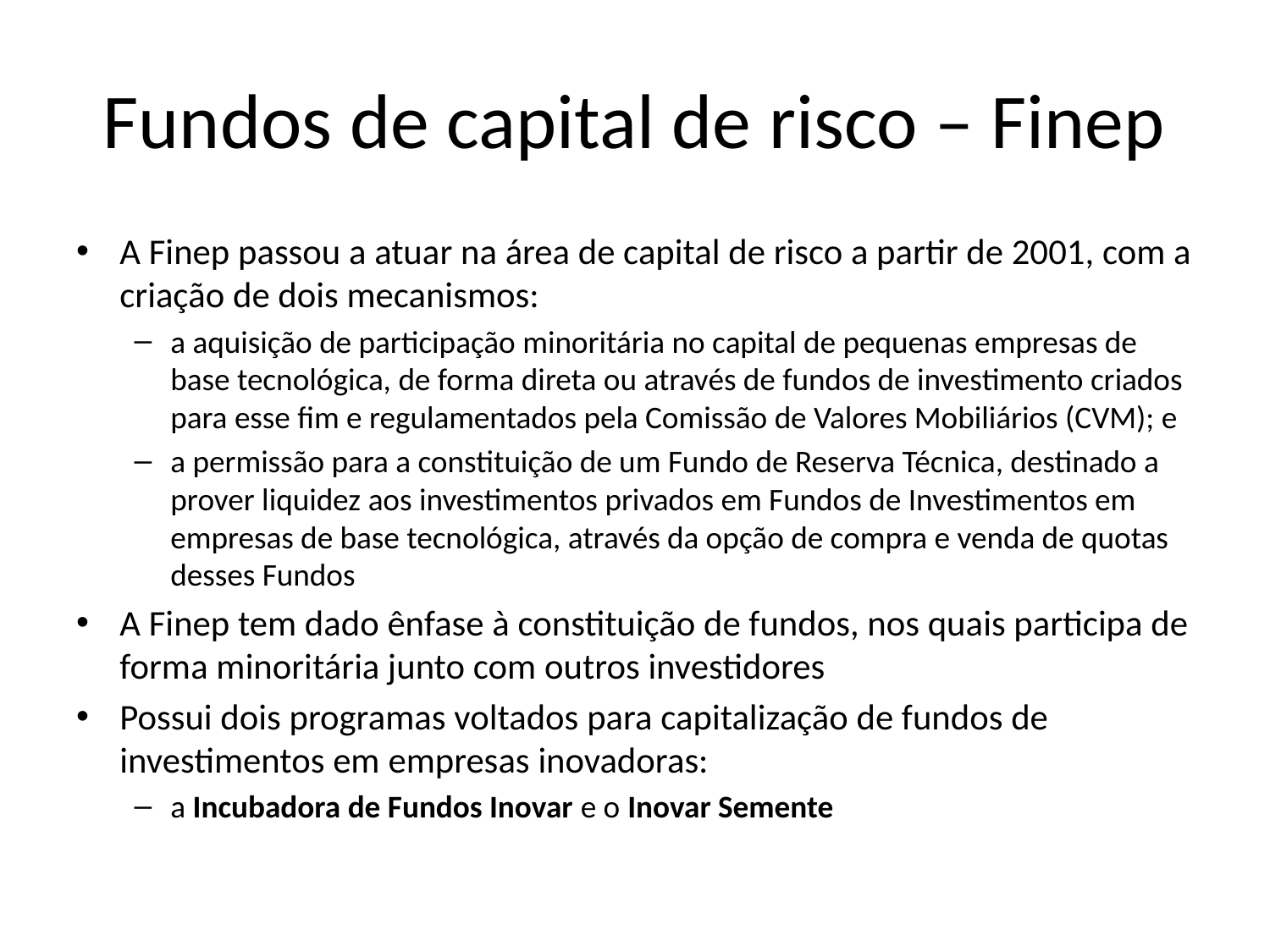

# Fundos de capital de risco – Finep
A Finep passou a atuar na área de capital de risco a partir de 2001, com a criação de dois mecanismos:
a aquisição de participação minoritária no capital de pequenas empresas de base tecnológica, de forma direta ou através de fundos de investimento criados para esse fim e regulamentados pela Comissão de Valores Mobiliários (CVM); e
a permissão para a constituição de um Fundo de Reserva Técnica, destinado a prover liquidez aos investimentos privados em Fundos de Investimentos em empresas de base tecnológica, através da opção de compra e venda de quotas desses Fundos
A Finep tem dado ênfase à constituição de fundos, nos quais participa de forma minoritária junto com outros investidores
Possui dois programas voltados para capitalização de fundos de investimentos em empresas inovadoras:
a Incubadora de Fundos Inovar e o Inovar Semente